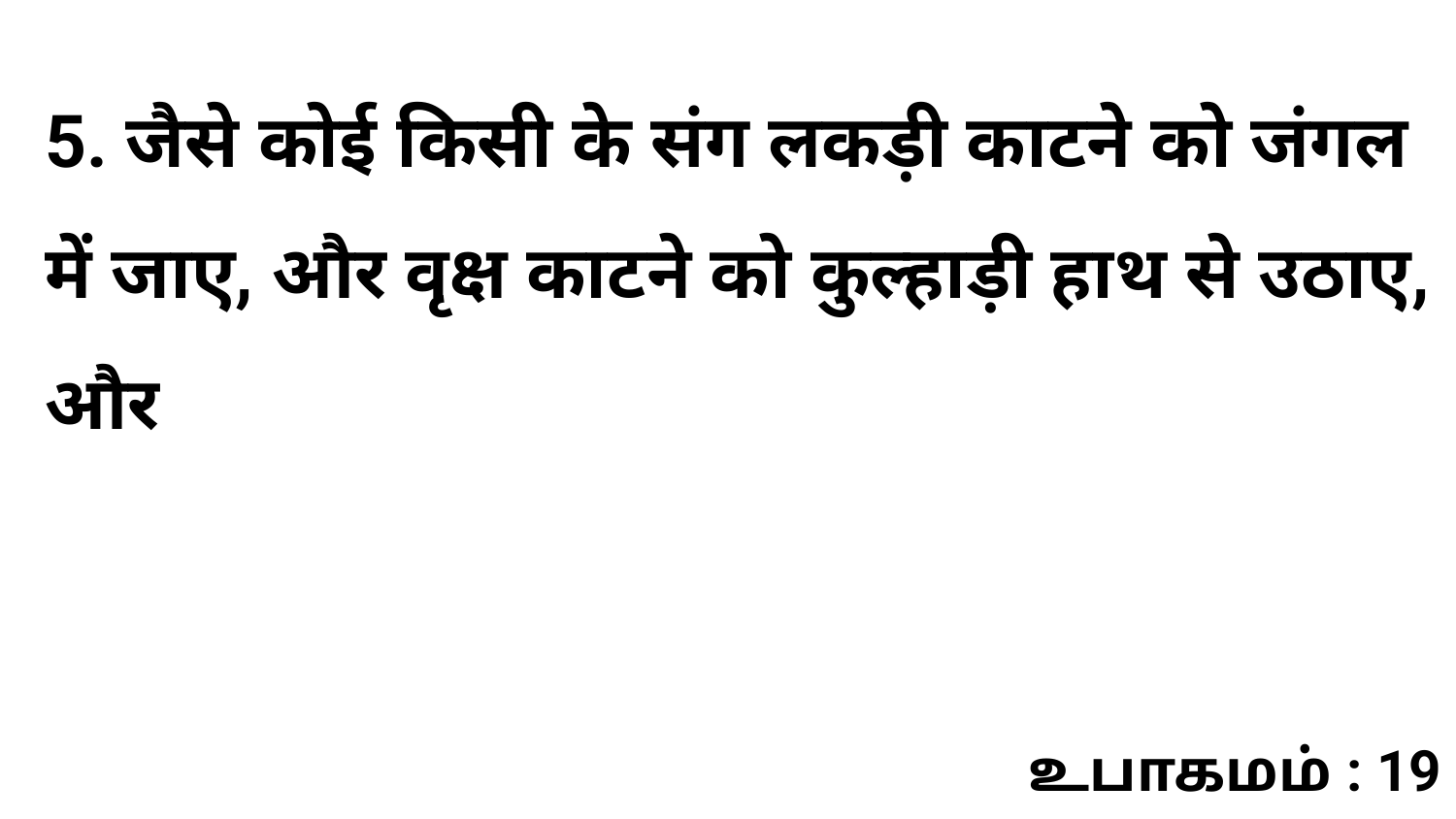

5. जैसे कोई किसी के संग लकड़ी काटने को जंगल में जाए, और वृक्ष काटने को कुल्हाड़ी हाथ से उठाए, और
உபாகமம் : 19